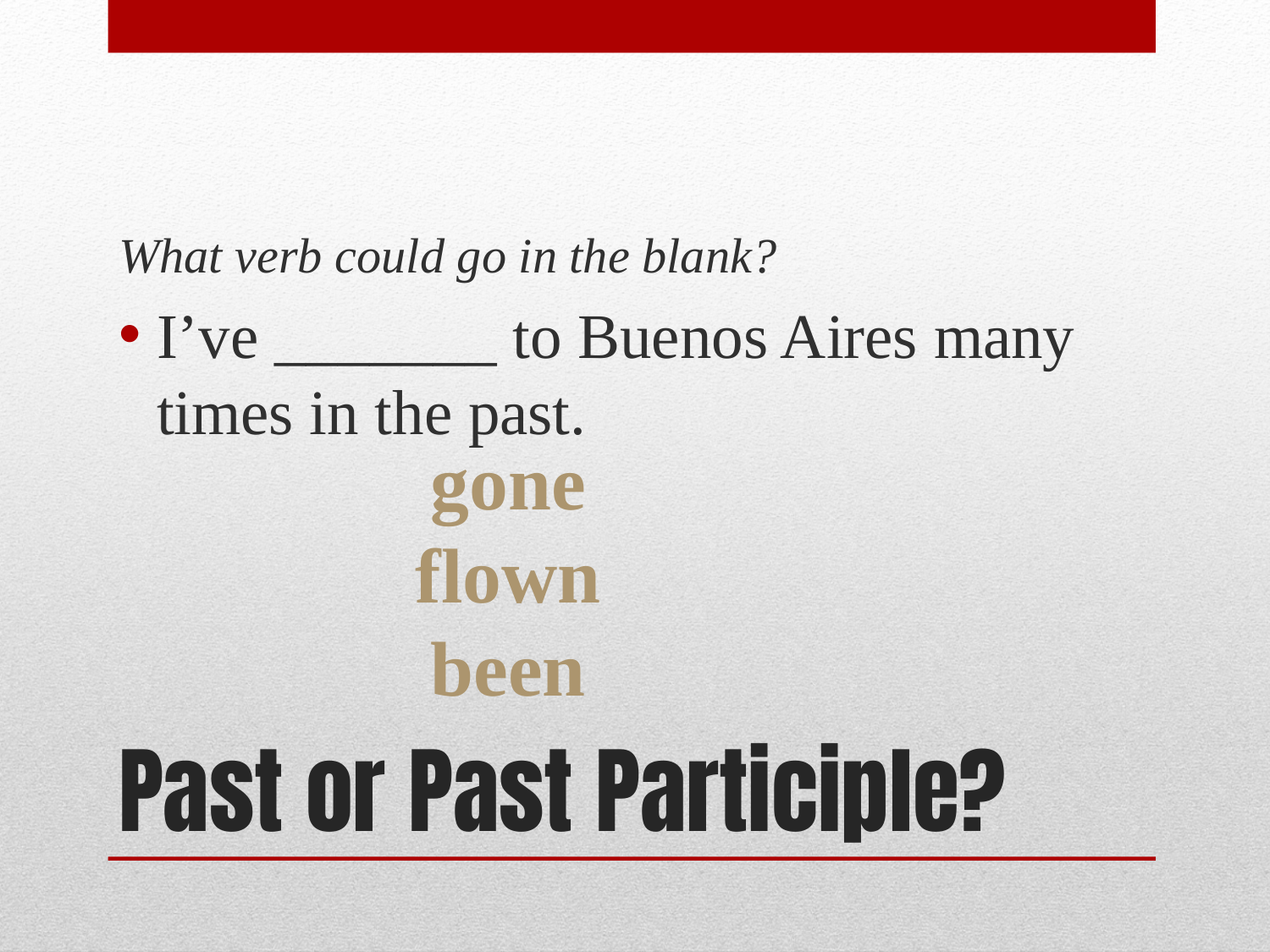

What verb could go in the blank?
I’ve _______ to Buenos Aires many times in the past.

gone
flown
been
# Past or Past Participle?